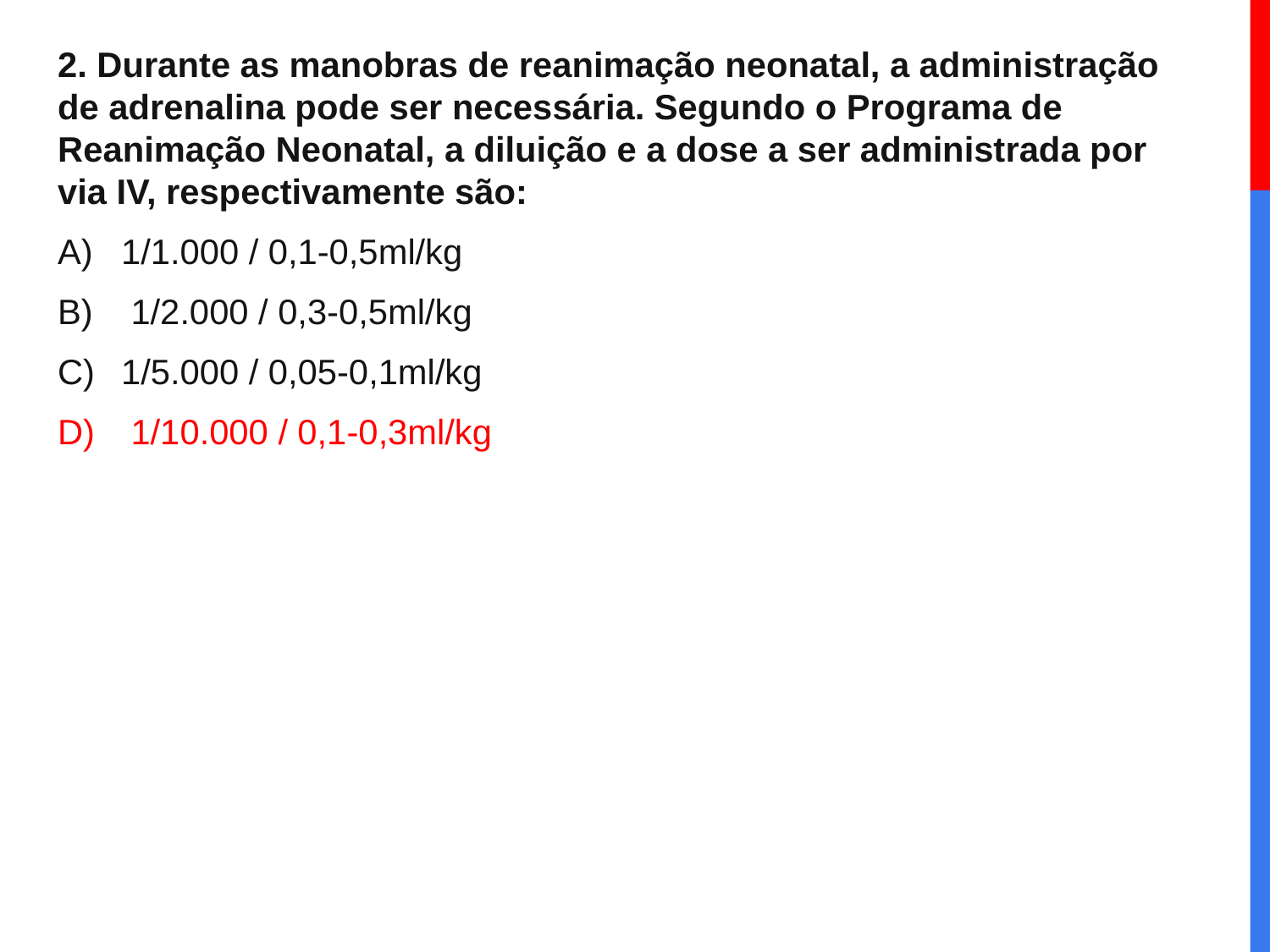

2. Durante as manobras de reanimação neonatal, a administração de adrenalina pode ser necessária. Segundo o Programa de Reanimação Neonatal, a diluição e a dose a ser administrada por via IV, respectivamente são:
1/1.000 / 0,1-0,5ml/kg
 1/2.000 / 0,3-0,5ml/kg
1/5.000 / 0,05-0,1ml/kg
 1/10.000 / 0,1-0,3ml/kg